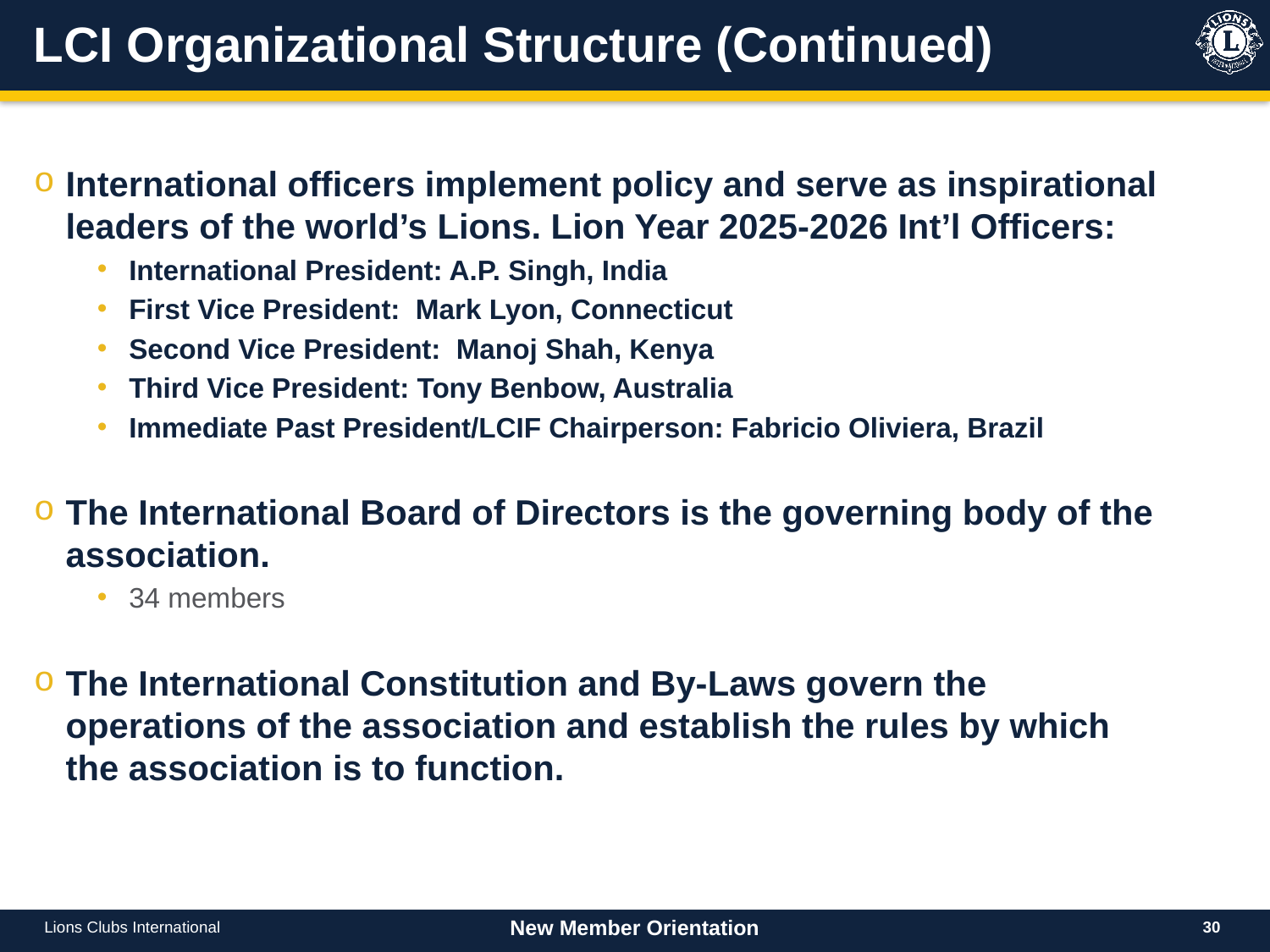

# LCI Organizational Structure (Continued)
International officers implement policy and serve as inspirational leaders of the world’s Lions. Lion Year 2025-2026 Int’l Officers:
International President: A.P. Singh, India
First Vice President:  Mark Lyon, Connecticut
Second Vice President:  Manoj Shah, Kenya
Third Vice President: Tony Benbow, Australia
Immediate Past President/LCIF Chairperson: Fabricio Oliviera, Brazil

The International Board of Directors is the governing body of the association.
34 members

The International Constitution and By-Laws govern the operations of the association and establish the rules by which the association is to function.